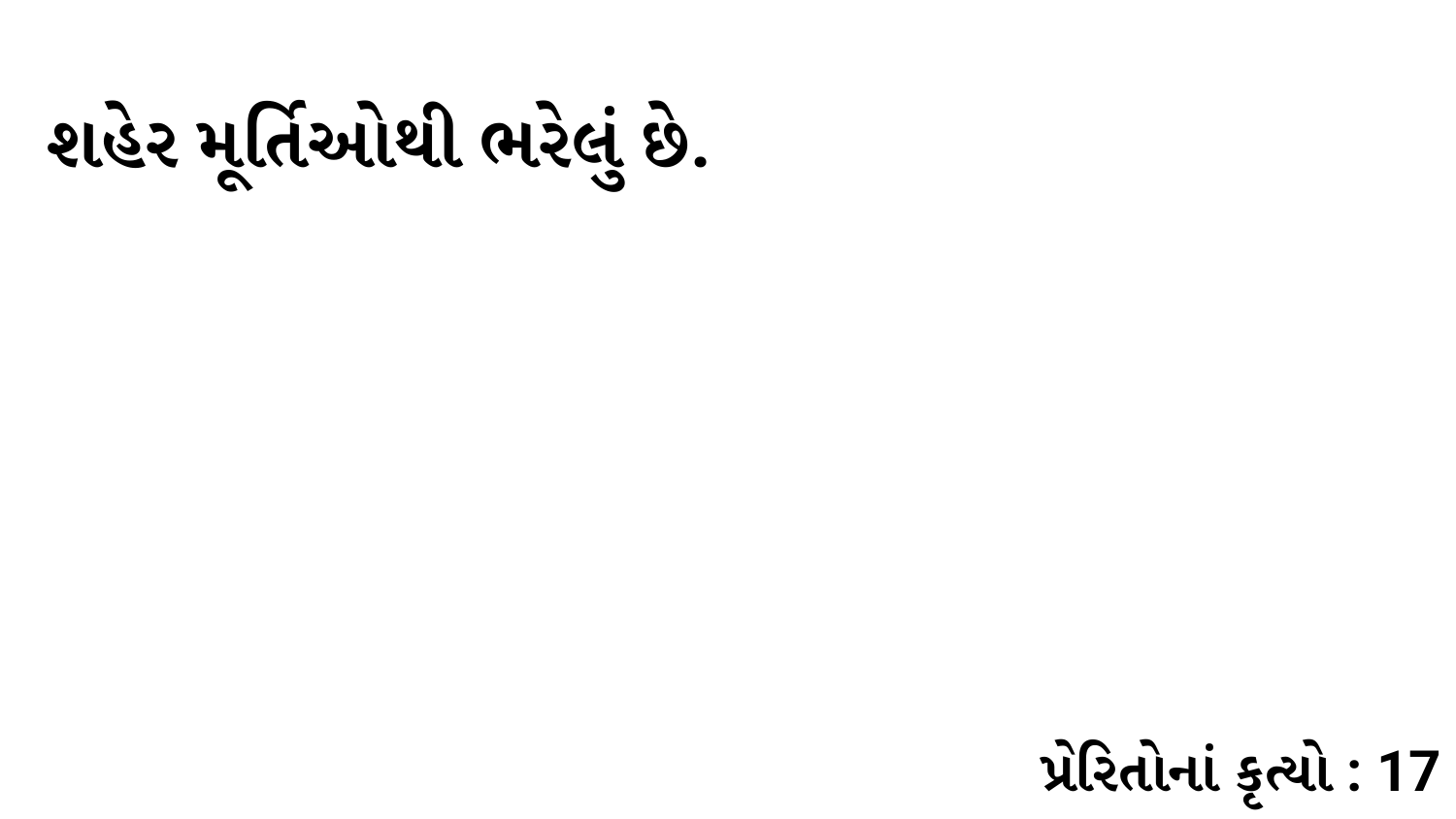

શહેર મૂર્તિઓથી ભરેલું છે.
પ્રેરિતોનાં કૃત્યો : 17